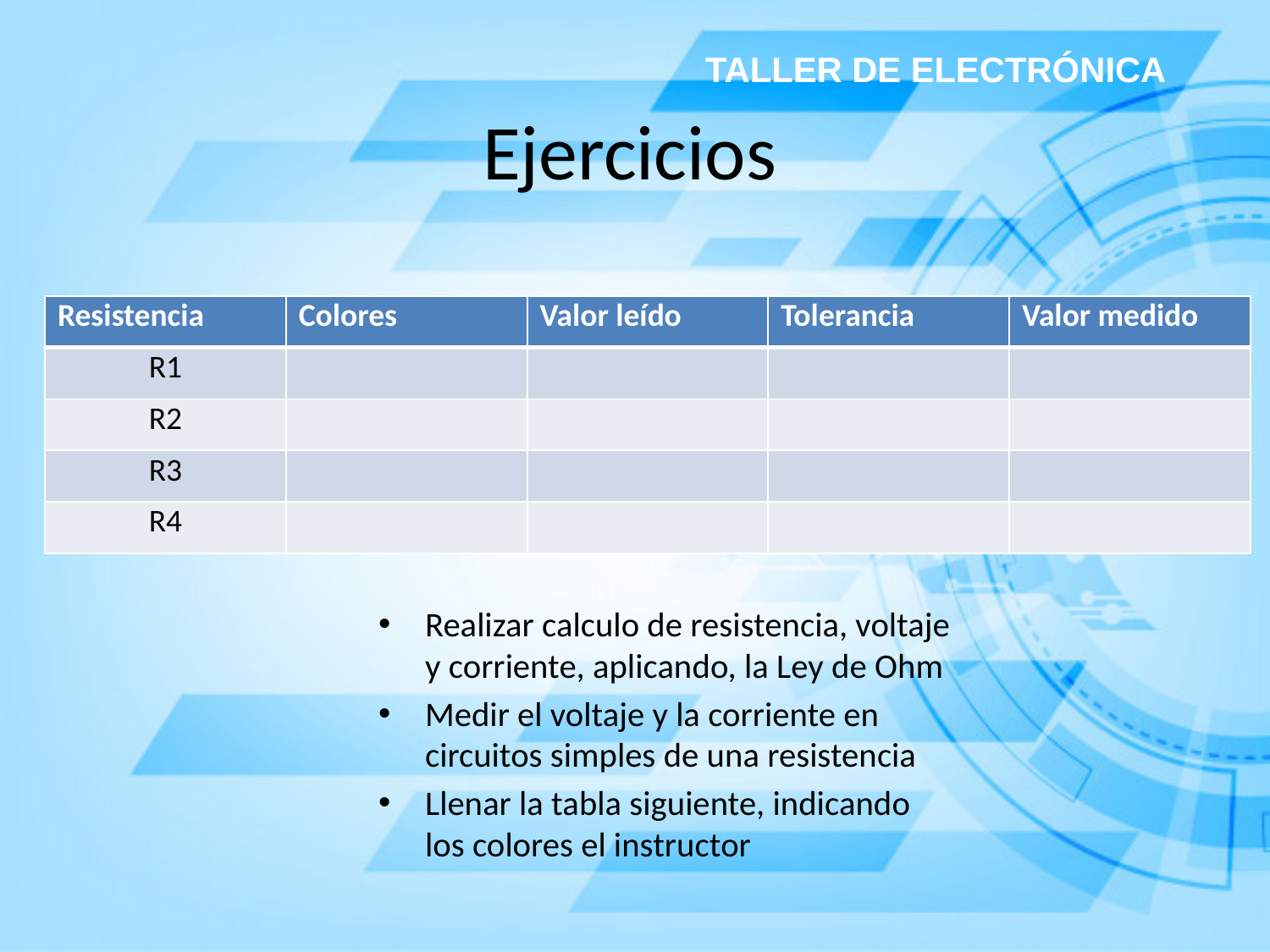

TALLER DE ELECTRÓNICA
# Ejercicios
| Resistencia | Colores | Valor leído | Tolerancia | Valor medido |
| --- | --- | --- | --- | --- |
| R1 |  |  |  |  |
| R2 |  |  |  |  |
| R3 |  |  |  |  |
| R4 |  |  |  |  |
Realizar calculo de resistencia, voltaje y corriente, aplicando, la Ley de Ohm
Medir el voltaje y la corriente en circuitos simples de una resistencia
Llenar la tabla siguiente, indicando los colores el instructor